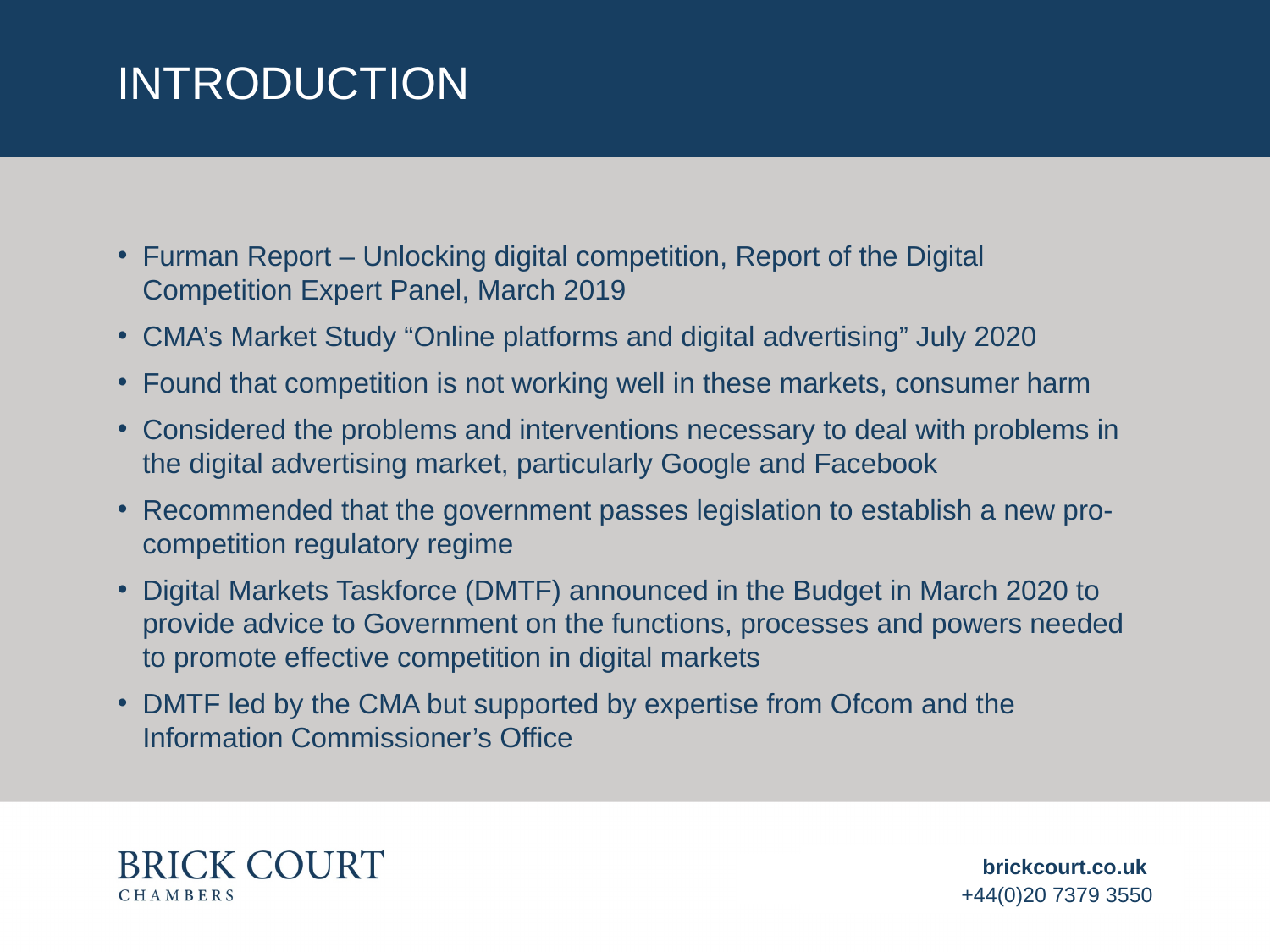

# introduction
Furman Report – Unlocking digital competition, Report of the Digital Competition Expert Panel, March 2019
CMA’s Market Study “Online platforms and digital advertising” July 2020
Found that competition is not working well in these markets, consumer harm
Considered the problems and interventions necessary to deal with problems in the digital advertising market, particularly Google and Facebook
Recommended that the government passes legislation to establish a new pro-competition regulatory regime
Digital Markets Taskforce (DMTF) announced in the Budget in March 2020 to provide advice to Government on the functions, processes and powers needed to promote effective competition in digital markets
DMTF led by the CMA but supported by expertise from Ofcom and the Information Commissioner’s Office

brickcourt.co.uk
+44(0)20 7379 3550